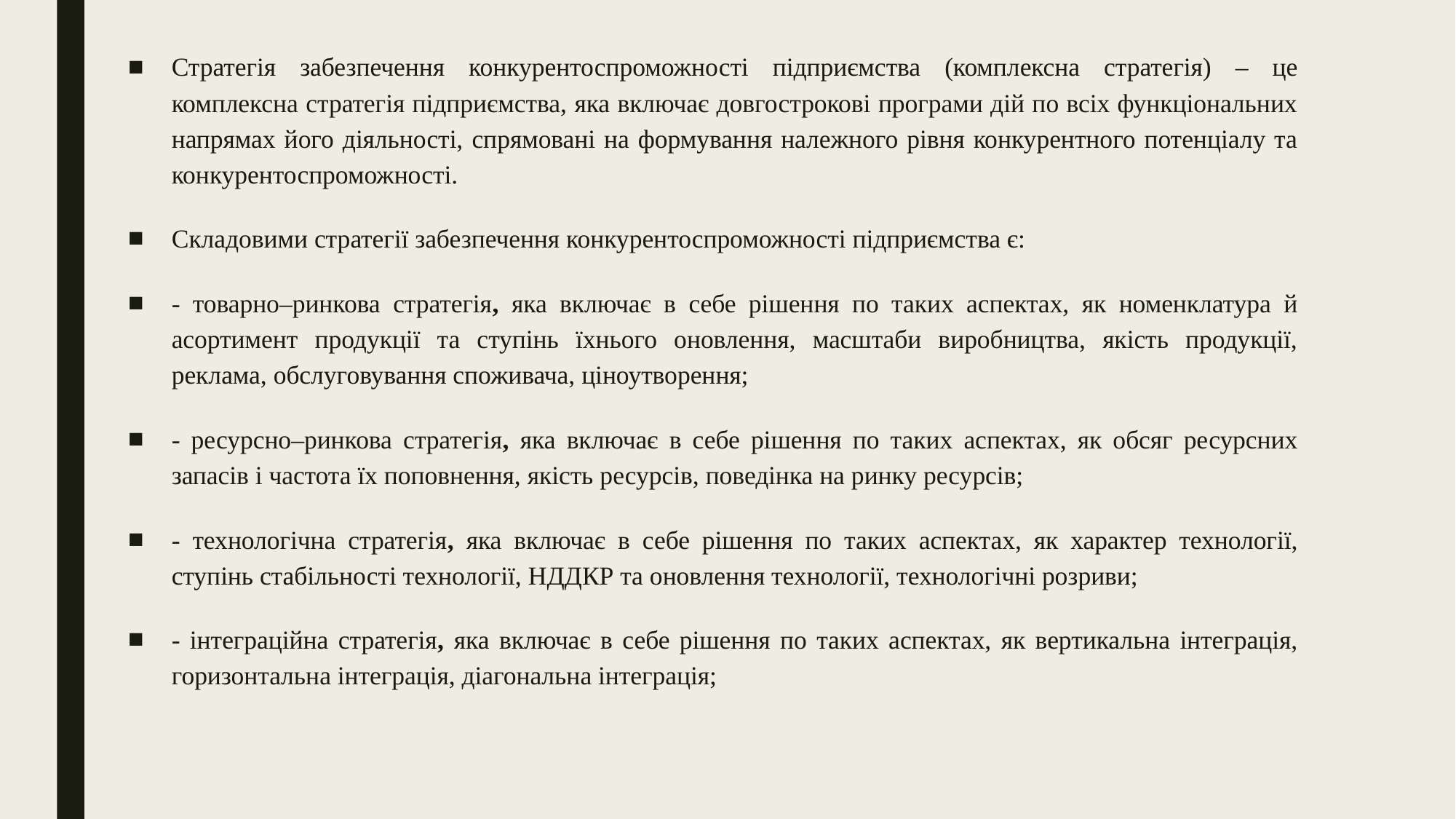

Стратегія забезпечення конкурентоспроможності підприємства (комплексна стратегія) – це комплексна стратегія підприємства, яка включає довгострокові програми дій по всіх функціональних напрямах його діяльності, спрямовані на формування належного рівня конкурентного потенціалу та конкурентоспроможності.
Складовими стратегії забезпечення конкурентоспроможності підприємства є:
- товарно–ринкова стратегія, яка включає в себе рішення по таких аспектах, як номенклатура й асортимент продукції та ступінь їхнього оновлення, масштаби виробництва, якість продукції, реклама, обслуговування споживача, ціноутворення;
- ресурсно–ринкова стратегія, яка включає в себе рішення по таких аспектах, як обсяг ресурсних запасів і частота їх поповнення, якість ресурсів, поведінка на ринку ресурсів;
- технологічна стратегія, яка включає в себе рішення по таких аспектах, як характер технології, ступінь стабільності технології, НДДКР та оновлення технології, технологічні розриви;
- інтеграційна стратегія, яка включає в себе рішення по таких аспектах, як вертикальна інтеграція, горизонтальна інтеграція, діагональна інтеграція;